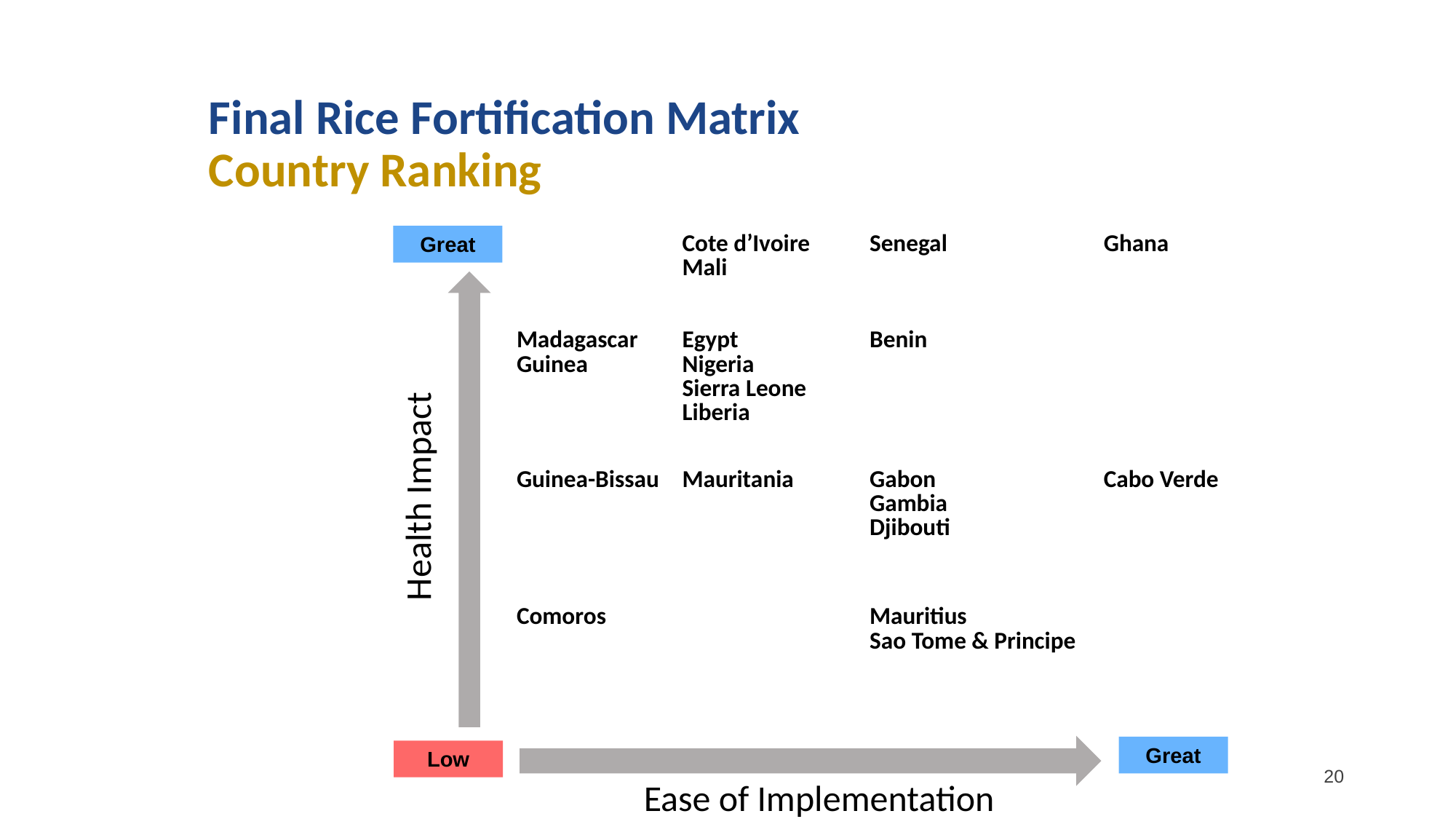

# Final Rice Fortification Matrix
Country Ranking
Great
|  | Cote d’Ivoire Mali | Senegal | Ghana |
| --- | --- | --- | --- |
| Madagascar Guinea | Egypt Nigeria Sierra Leone Liberia | Benin |  |
| Guinea-Bissau | Mauritania | Gabon Gambia Djibouti | Cabo Verde |
| Comoros |  | Mauritius Sao Tome & Principe |  |

	Health Impact

Great
Low
20
		Ease of Implementation